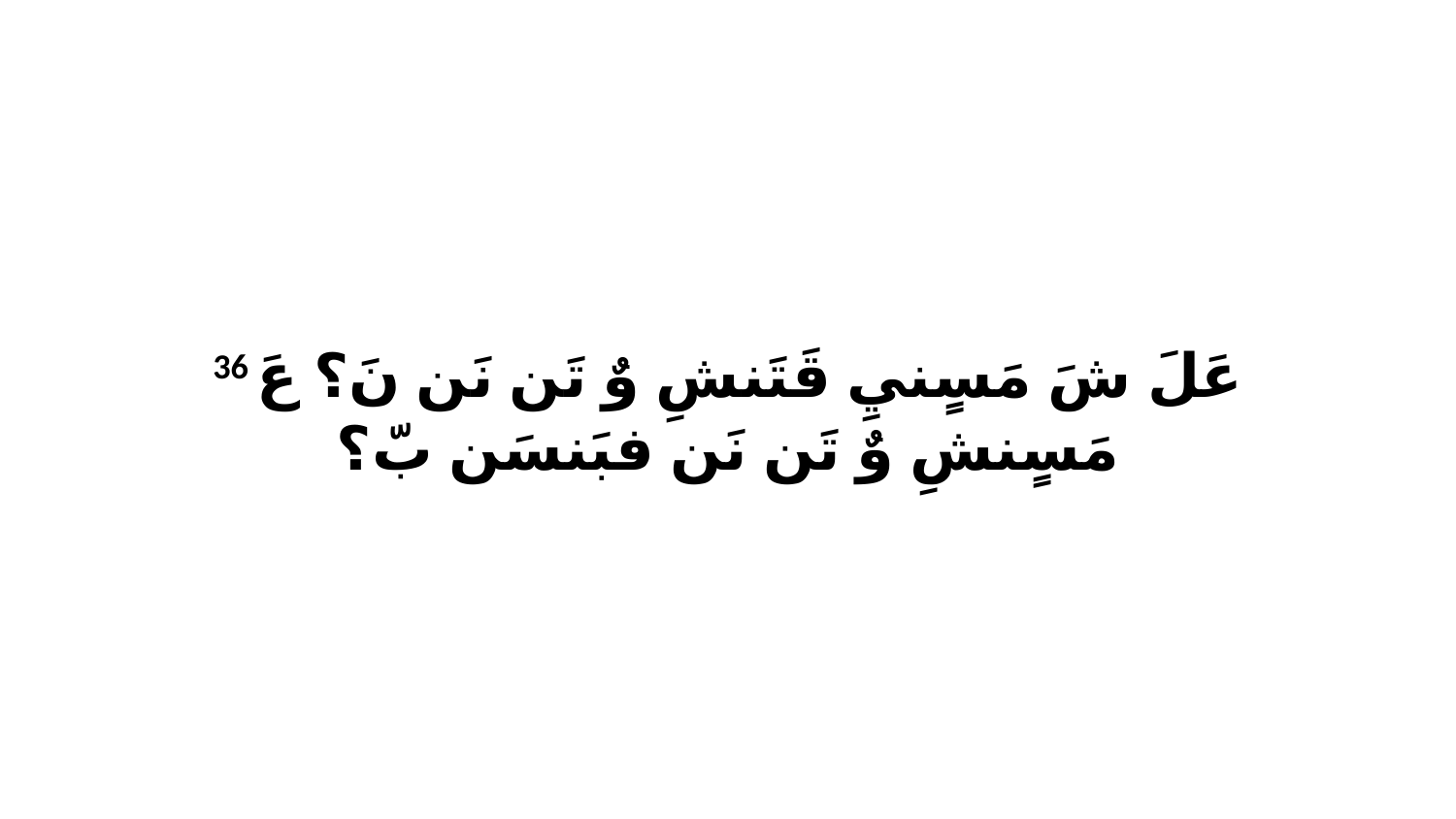

36 عَلَ شَ مَسٍنيِ قَتَنشِ وٌ تَن نَن نَ؟ عَ مَسٍنشِ وٌ تَن نَن فبَنسَن بّ؟